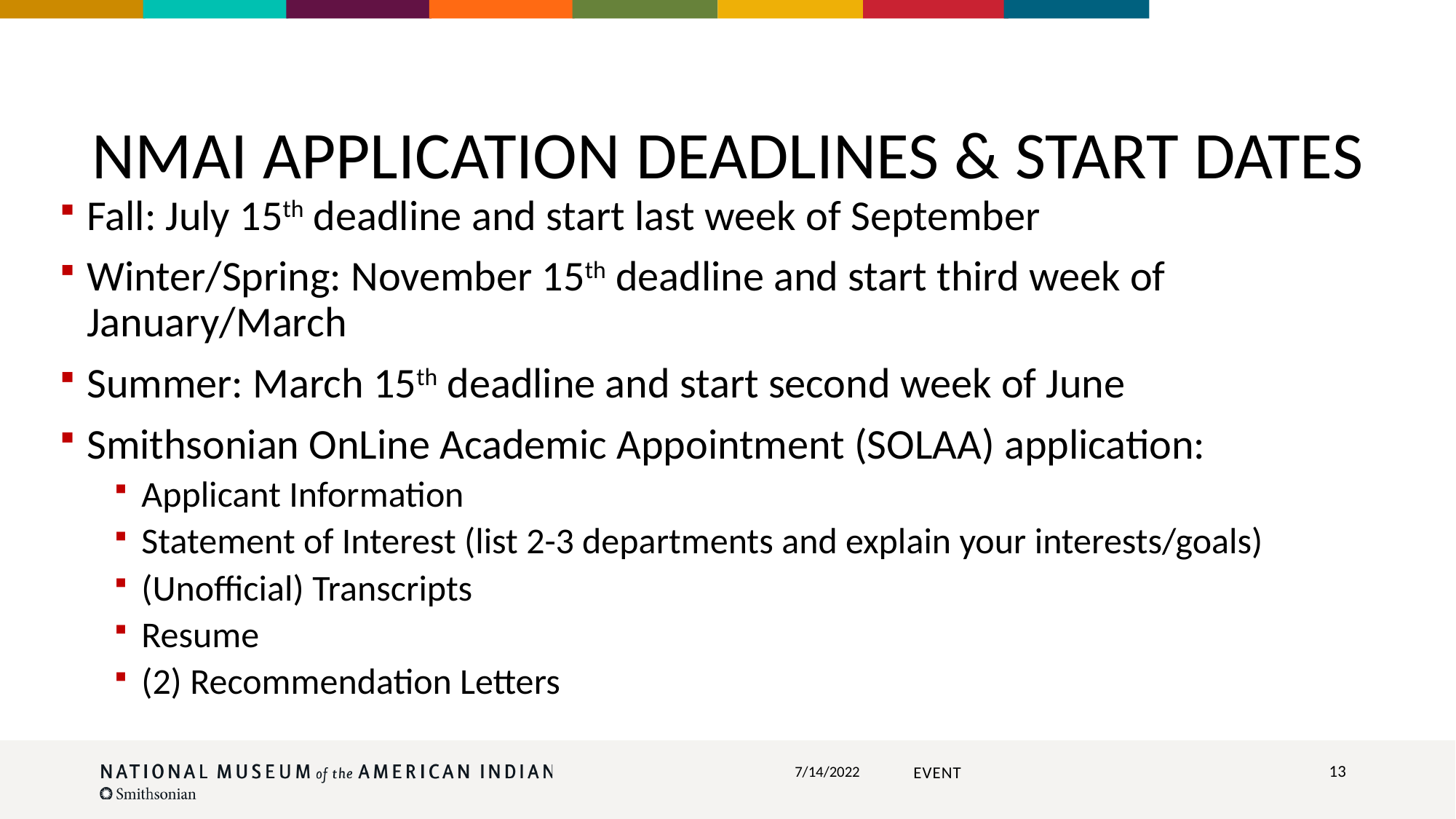

# NMAI APPLICATION DEADLINES & Start dates
Fall: July 15th deadline and start last week of September
Winter/Spring: November 15th deadline and start third week of January/March
Summer: March 15th deadline and start second week of June
Smithsonian OnLine Academic Appointment (SOLAA) application:
Applicant Information
Statement of Interest (list 2-3 departments and explain your interests/goals)
(Unofficial) Transcripts
Resume
(2) Recommendation Letters

13
Event
7/14/2022